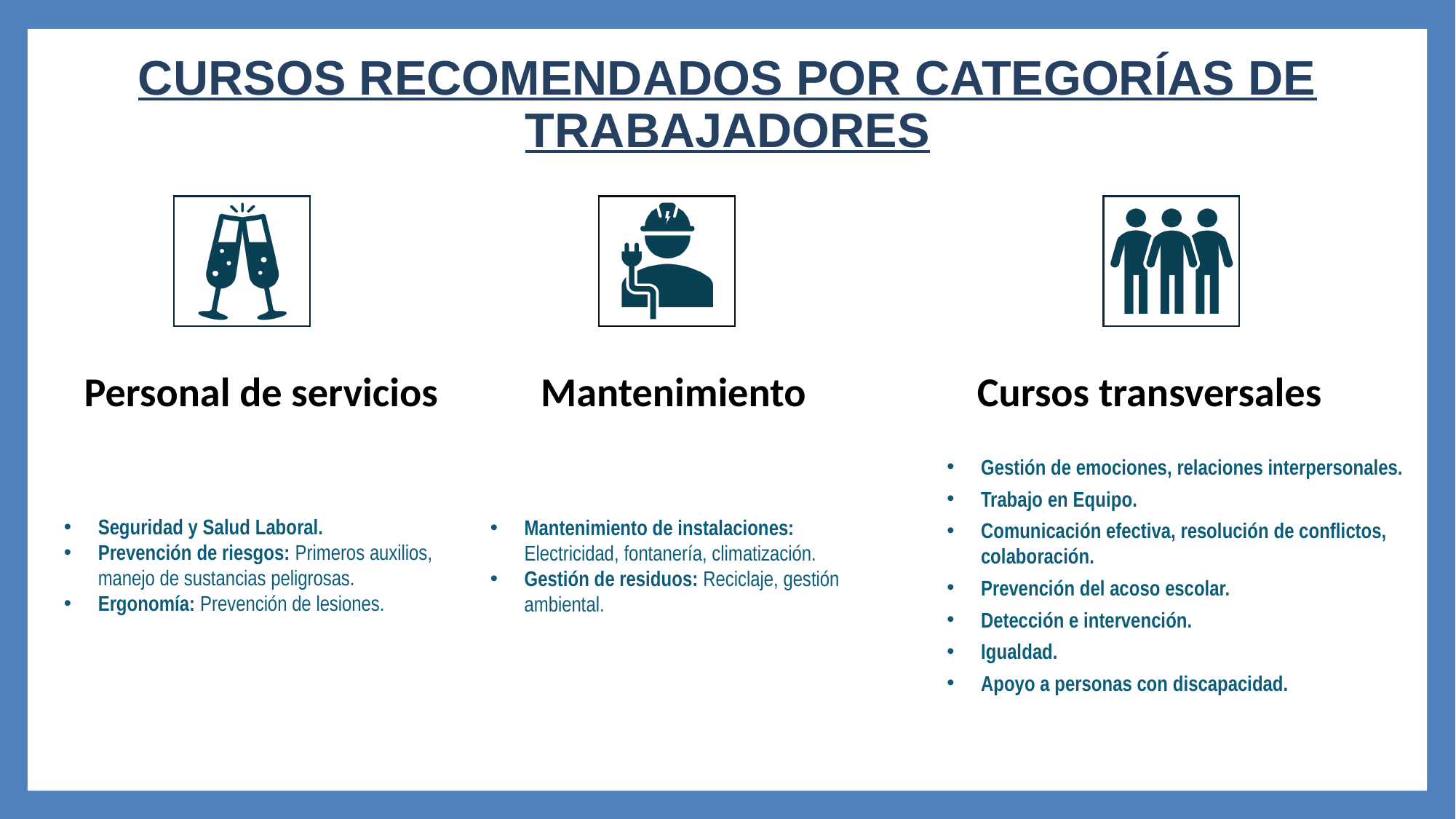

# CURSOS RECOMENDADOS POR CATEGORÍAS DE TRABAJADORES

Cursos transversales
Personal de servicios

Mantenimiento

Gestión de emociones, relaciones interpersonales.
Trabajo en Equipo.
Comunicación efectiva, resolución de conflictos, colaboración.
Prevención del acoso escolar.
Detección e intervención.
Igualdad.
Apoyo a personas con discapacidad.

Seguridad y Salud Laboral.
Prevención de riesgos: Primeros auxilios, manejo de sustancias peligrosas.
Ergonomía: Prevención de lesiones.
Mantenimiento de instalaciones: Electricidad, fontanería, climatización.
Gestión de residuos: Reciclaje, gestión ambiental.